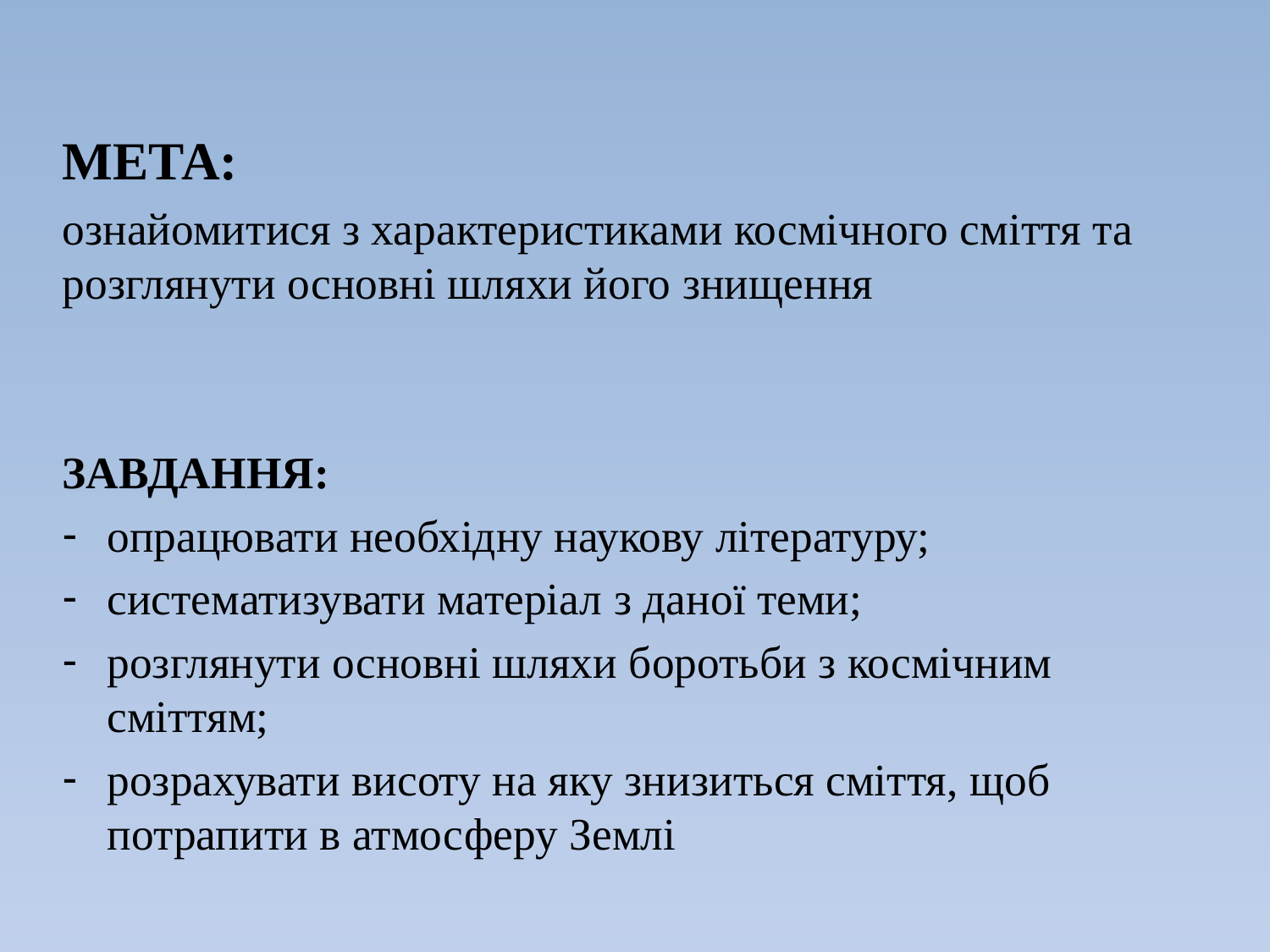

МЕТА:
ознайомитися з характеристиками космічного сміття та розглянути основні шляхи його знищення

ЗАВДАННЯ:
опрацювати необхідну наукову літературу;
систематизувати матеріал з даної теми;
розглянути основні шляхи боротьби з космічним сміттям;
розрахувати висоту на яку знизиться сміття, щоб потрапити в атмосферу Землі